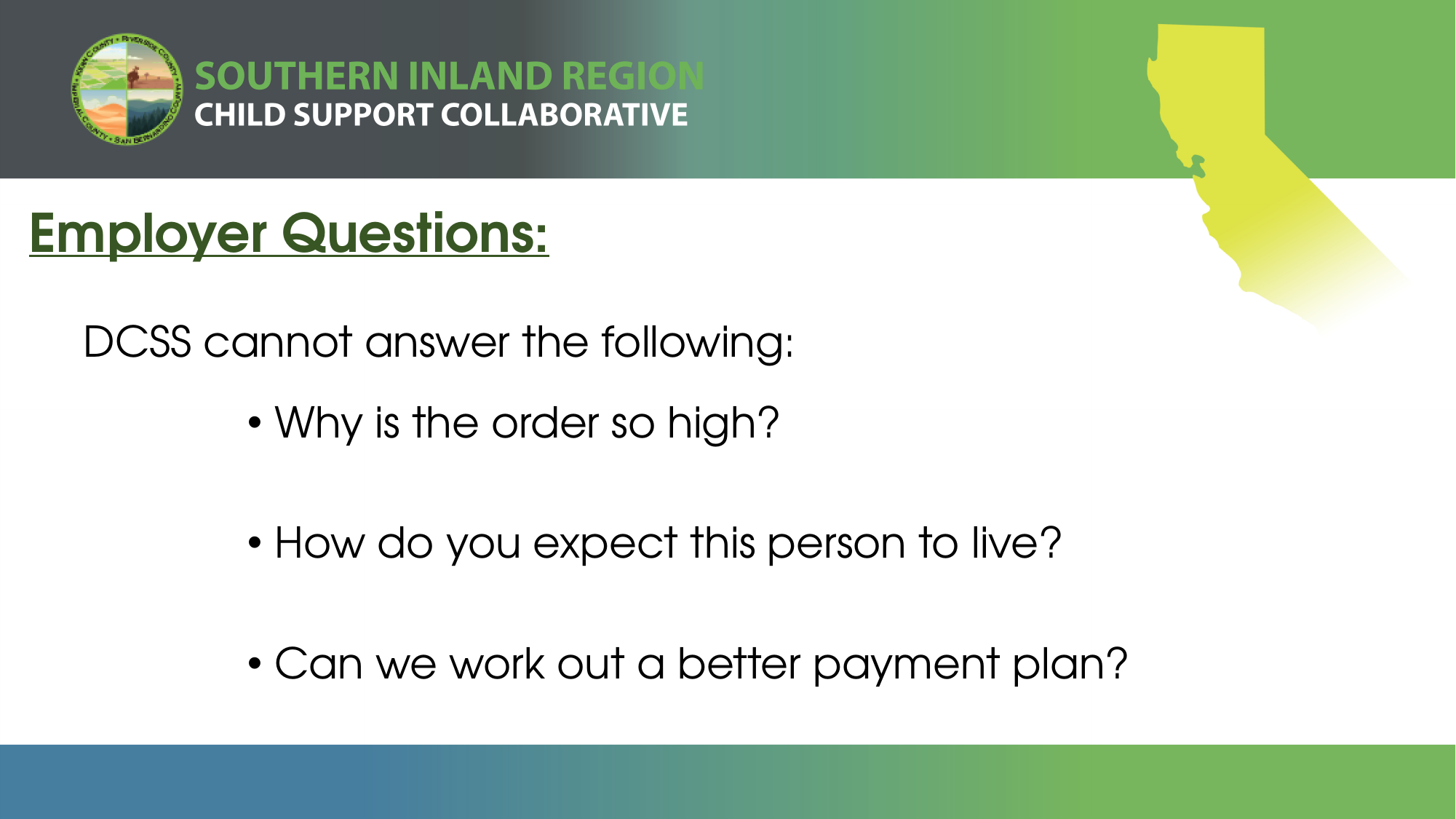

Employer Questions:

DCSS cannot answer the following:

Why is the order so high?

How do you expect this person to live?

Can we work out a better payment plan?